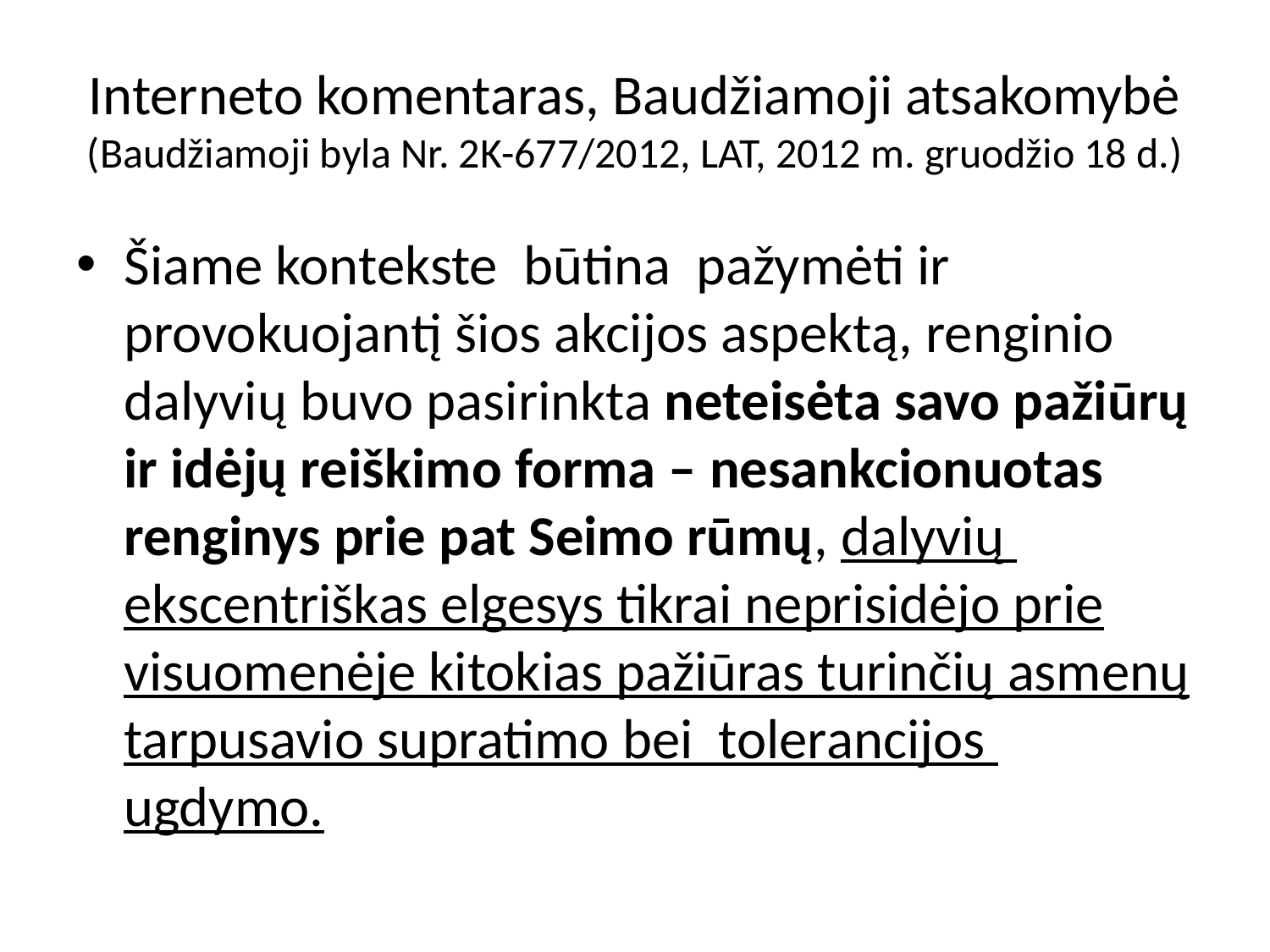

# Interneto komentaras, Baudžiamoji atsakomybė (Baudžiamoji byla Nr. 2K-677/2012, LAT, 2012 m. gruodžio 18 d.)
Šiame kontekste  būtina  pažymėti ir  provokuojantį šios akcijos aspektą, renginio dalyvių buvo pasirinkta neteisėta savo pažiūrų ir idėjų reiškimo forma – nesankcionuotas renginys prie pat Seimo rūmų, dalyvių  ekscentriškas elgesys tikrai neprisidėjo prie visuomenėje kitokias pažiūras turinčių asmenų tarpusavio supratimo bei  tolerancijos  ugdymo.